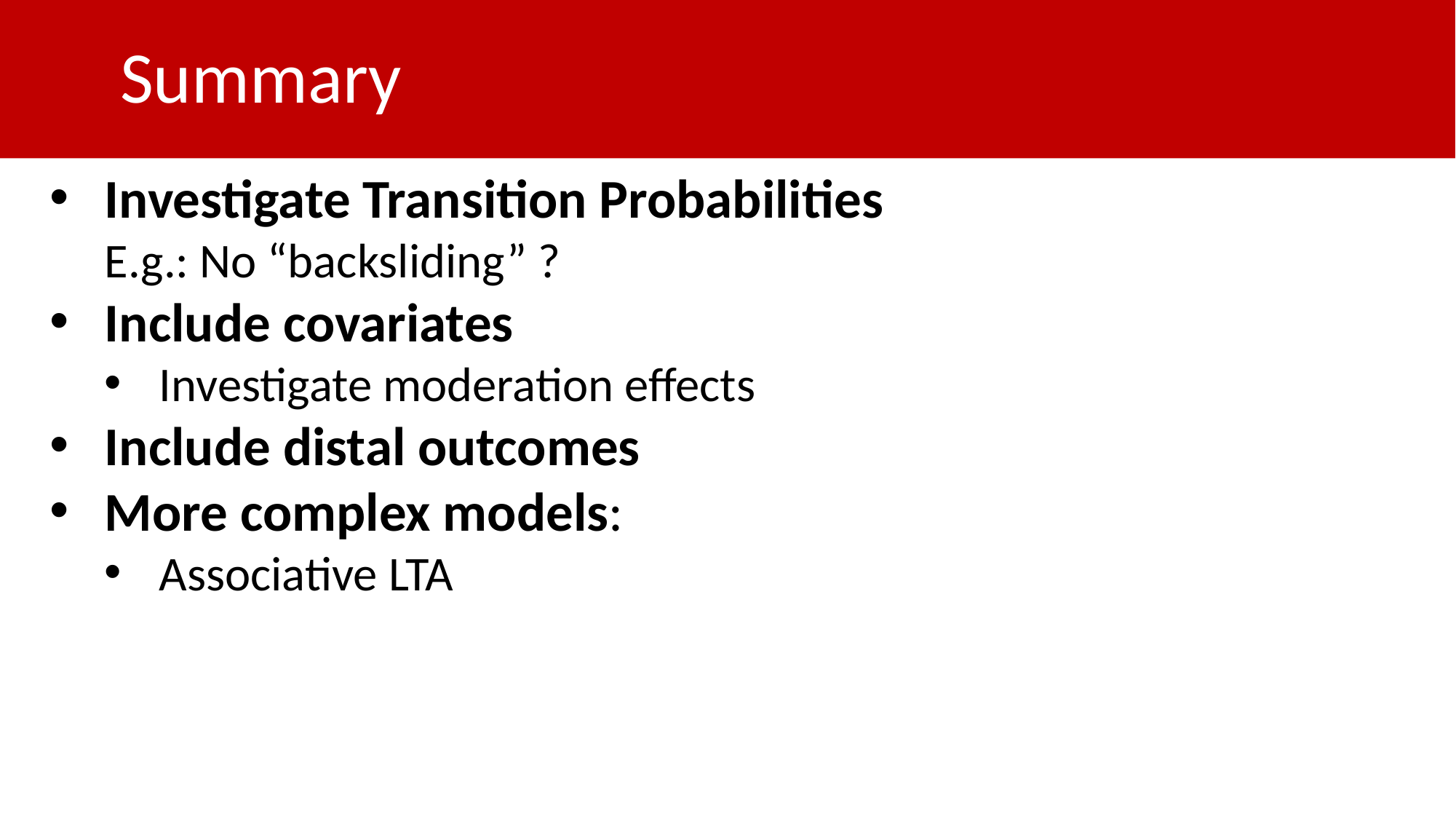

# Summary
Investigate Transition Probabilities
E.g.: No “backsliding” ?
Include covariates
Investigate moderation effects
Include distal outcomes
More complex models:
Associative LTA